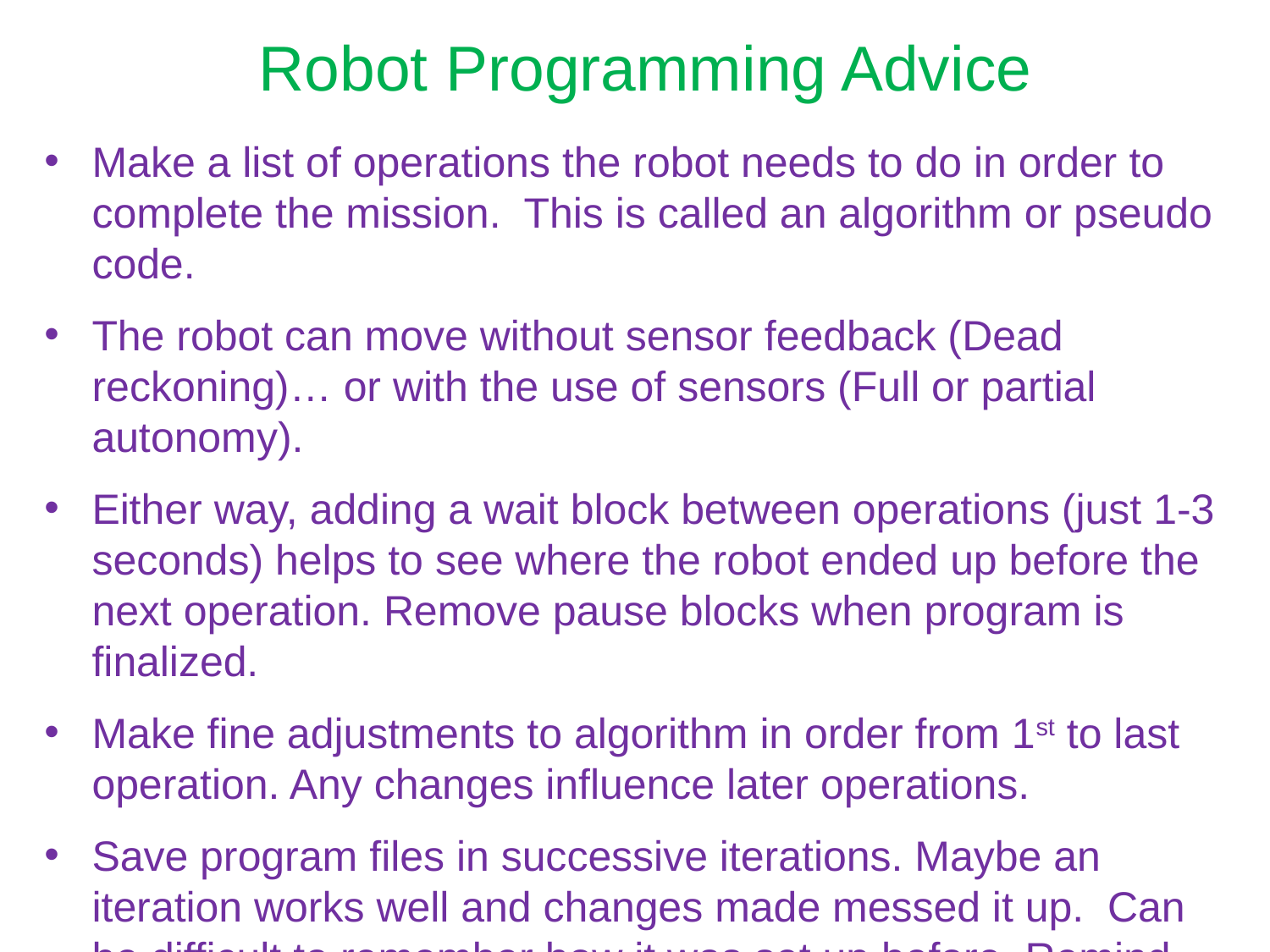

Robot Programming Advice

Make a list of operations the robot needs to do in order to complete the mission.  This is called an algorithm or pseudo code.
The robot can move without sensor feedback (Dead reckoning)… or with the use of sensors (Full or partial autonomy).
Either way, adding a wait block between operations (just 1-3 seconds) helps to see where the robot ended up before the next operation. Remove pause blocks when program is finalized.
Make fine adjustments to algorithm in order from 1st to last operation. Any changes influence later operations.
Save program files in successive iterations. Maybe an iteration works well and changes made messed it up.  Can be difficult to remember how it was set up before. Remind team to save.
Save a backup of program files once completed.